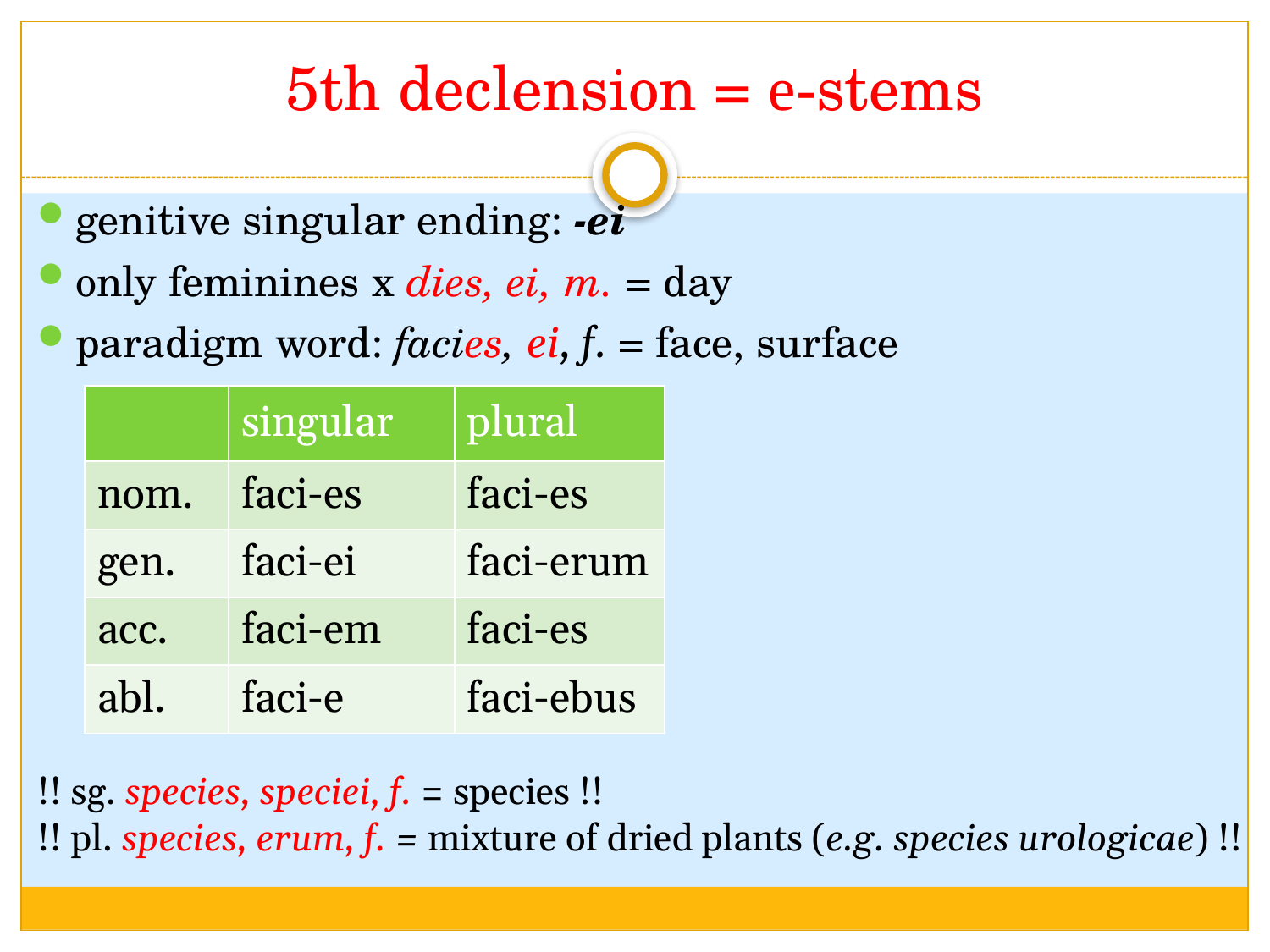

# 5th declension = e-stems
genitive singular ending: -ei
only feminines x dies, ei, m. = day
paradigm word: facies, ei, f. = face, surface

|  | singular | plural |
| --- | --- | --- |
| nom. | faci-es | faci-es |
| gen. | faci-ei | faci-erum |
| acc. | faci-em | faci-es |
| abl. | faci-e | faci-ebus |
!! sg. species, speciei, f. = species !!
!! pl. species, erum, f. = mixture of dried plants (e.g. species urologicae) !!